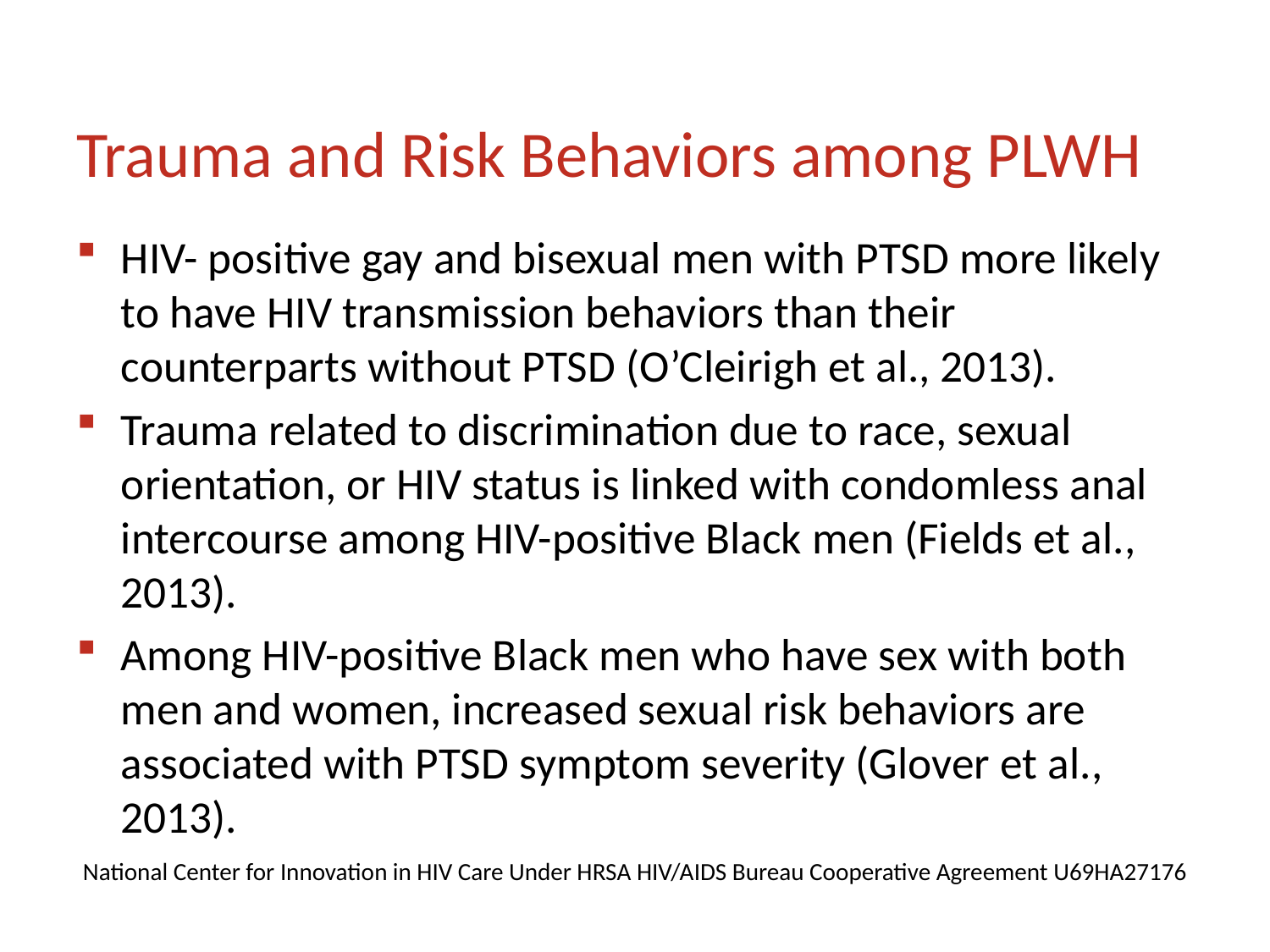

# Trauma and Risk Behaviors among PLWH
HIV- positive gay and bisexual men with PTSD more likely to have HIV transmission behaviors than their counterparts without PTSD (O’Cleirigh et al., 2013).
Trauma related to discrimination due to race, sexual orientation, or HIV status is linked with condomless anal intercourse among HIV-positive Black men (Fields et al., 2013).
Among HIV-positive Black men who have sex with both men and women, increased sexual risk behaviors are associated with PTSD symptom severity (Glover et al., 2013).